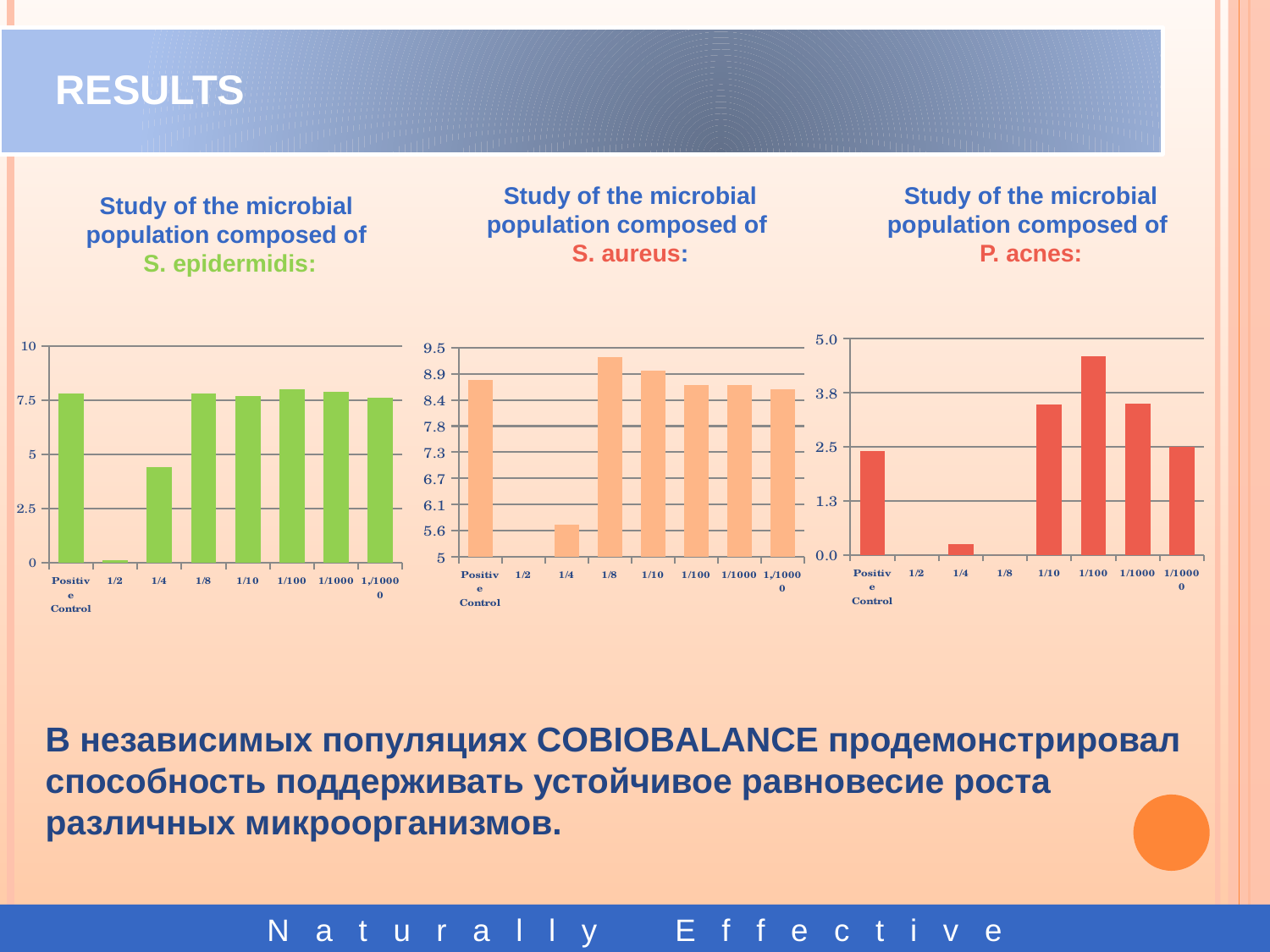

RESULTS
Study of the microbial population composed of
 S. aureus:
Study of the microbial population composed of
 P. acnes:
Study of the microbial
population composed of
S. epidermidis:

### Chart

| Category | S. acnes |
|---|---|
| Positive Control | 2.4 |
| 1/2 | 0.0 |
| 1/4 | 0.25 |
| 1/8 | 0.0 |
| 1/10 | 3.48 |
| 1/100 | 4.6 |
| 1/1000 | 3.4899999999999998 |
| 1/10000 | 2.5 |

### Chart

| Category | S. epidermidis |
|---|---|
| Positive Control | 7.8 |
| 1/2 | 0.1 |
| 1/4 | 4.4 |
| 1/8 | 7.8 |
| 1/10 | 7.7 |
| 1/100 | 8.0 |
| 1/1000 | 7.9 |
| 1,/10000 | 7.6 |

### Chart

| Category | S. aureus |
|---|---|
| Positive Control | 8.8 |
| 1/2 | 0.1 |
| 1/4 | 5.7 |
| 1/8 | 9.3 |
| 1/10 | 9.0 |
| 1/100 | 8.700000000000001 |
| 1/1000 | 8.700000000000001 |
| 1,/10000 | 8.6 |
В независимых популяциях COBIOBALANCE продемонстрировал способность поддерживать устойчивое равновесие роста различных микроорганизмов.